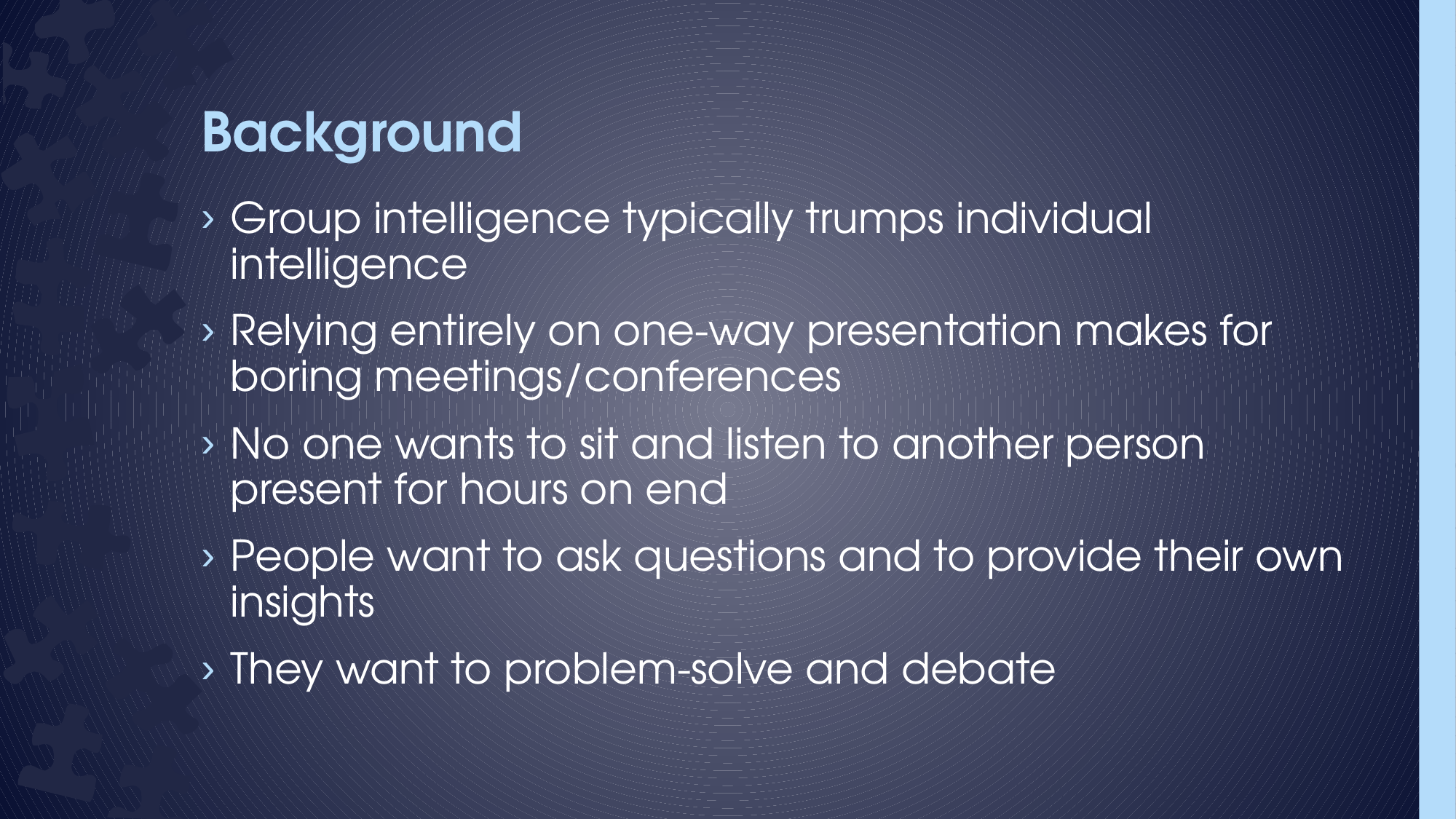

# Background
Group intelligence typically trumps individual intelligence
Relying entirely on one-way presentation makes for boring meetings/conferences
No one wants to sit and listen to another person present for hours on end
People want to ask questions and to provide their own insights
They want to problem-solve and debate